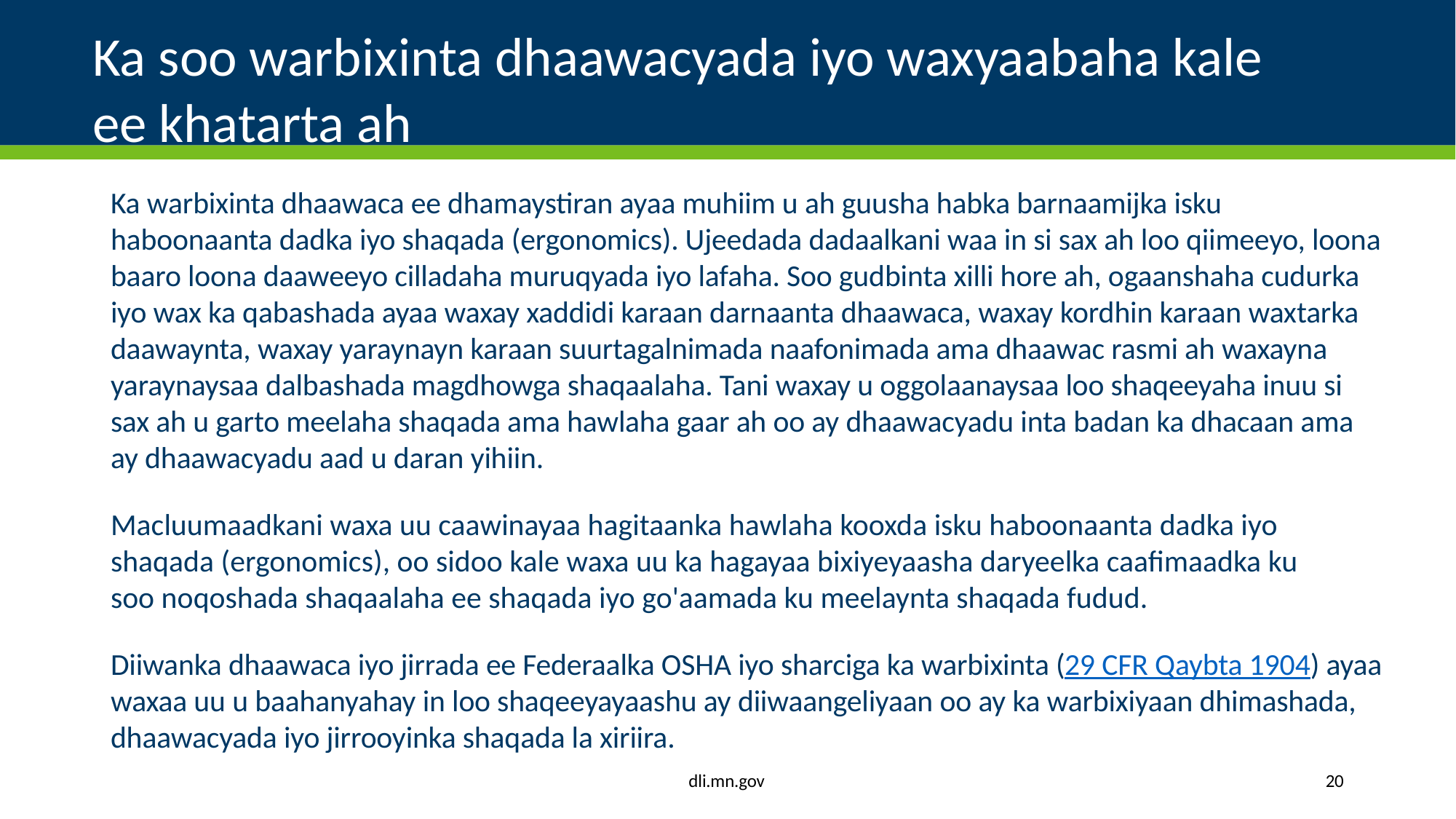

# Ka soo warbixinta dhaawacyada iyo waxyaabaha kale ee khatarta ah
Ka warbixinta dhaawaca ee dhamaystiran ayaa muhiim u ah guusha habka barnaamijka isku haboonaanta dadka iyo shaqada (ergonomics). Ujeedada dadaalkani waa in si sax ah loo qiimeeyo, loona baaro loona daaweeyo cilladaha muruqyada iyo lafaha. Soo gudbinta xilli hore ah, ogaanshaha cudurka iyo wax ka qabashada ayaa waxay xaddidi karaan darnaanta dhaawaca, waxay kordhin karaan waxtarka daawaynta, waxay yaraynayn karaan suurtagalnimada naafonimada ama dhaawac rasmi ah waxayna yaraynaysaa dalbashada magdhowga shaqaalaha. Tani waxay u oggolaanaysaa loo shaqeeyaha inuu si sax ah u garto meelaha shaqada ama hawlaha gaar ah oo ay dhaawacyadu inta badan ka dhacaan ama ay dhaawacyadu aad u daran yihiin.
Macluumaadkani waxa uu caawinayaa hagitaanka hawlaha kooxda isku haboonaanta dadka iyo shaqada (ergonomics), oo sidoo kale waxa uu ka hagayaa bixiyeyaasha daryeelka caafimaadka ku soo noqoshada shaqaalaha ee shaqada iyo go'aamada ku meelaynta shaqada fudud.
Diiwanka dhaawaca iyo jirrada ee Federaalka OSHA iyo sharciga ka warbixinta (29 CFR Qaybta 1904) ayaa waxaa uu u baahanyahay in loo shaqeeyayaashu ay diiwaangeliyaan oo ay ka warbixiyaan dhimashada, dhaawacyada iyo jirrooyinka shaqada la xiriira.
dli.mn.gov
20